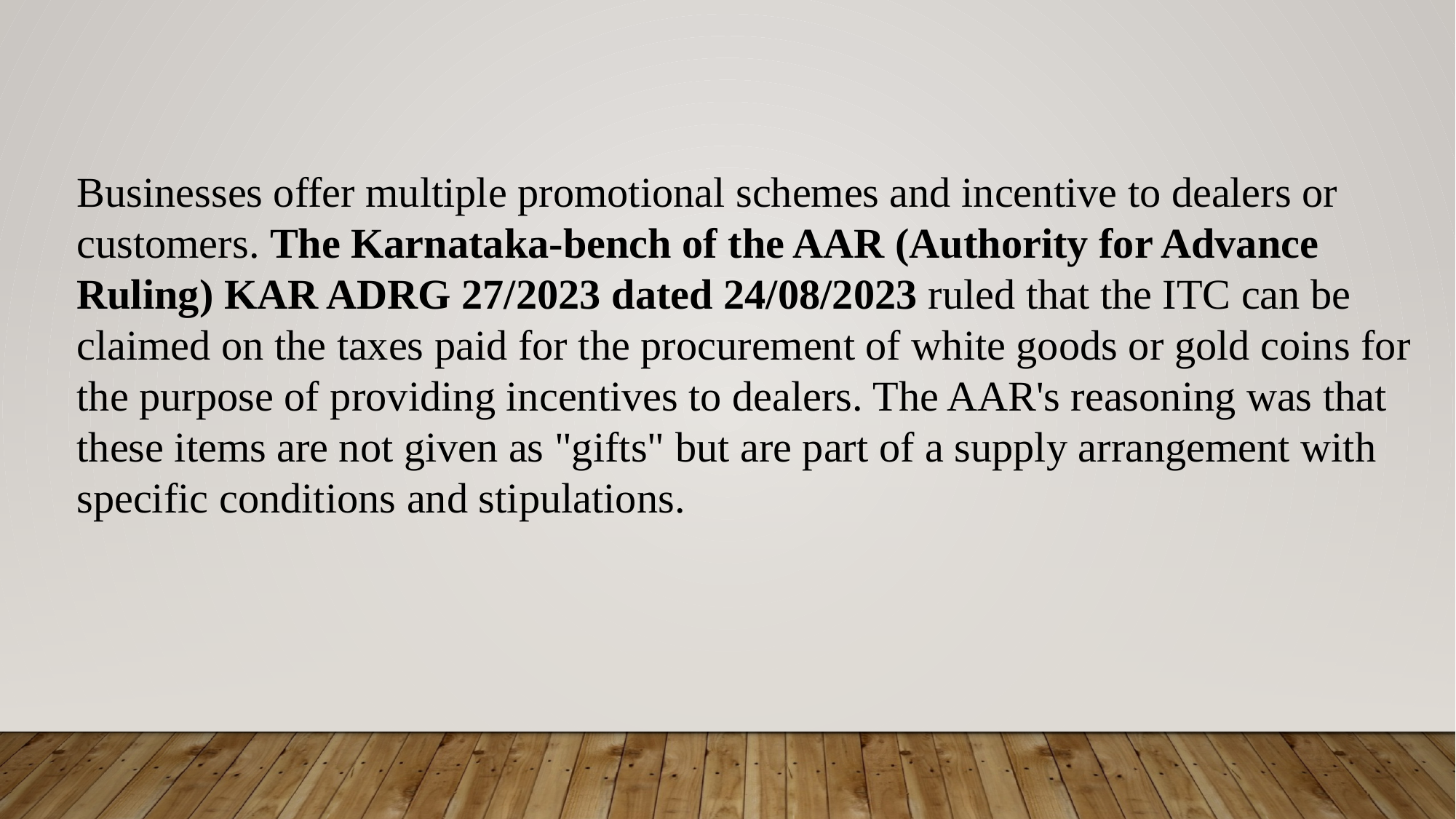

Businesses offer multiple promotional schemes and incentive to dealers or customers. The Karnataka-bench of the AAR (Authority for Advance Ruling) KAR ADRG 27/2023 dated 24/08/2023 ruled that the ITC can be claimed on the taxes paid for the procurement of white goods or gold coins for the purpose of providing incentives to dealers. The AAR's reasoning was that these items are not given as "gifts" but are part of a supply arrangement with specific conditions and stipulations.